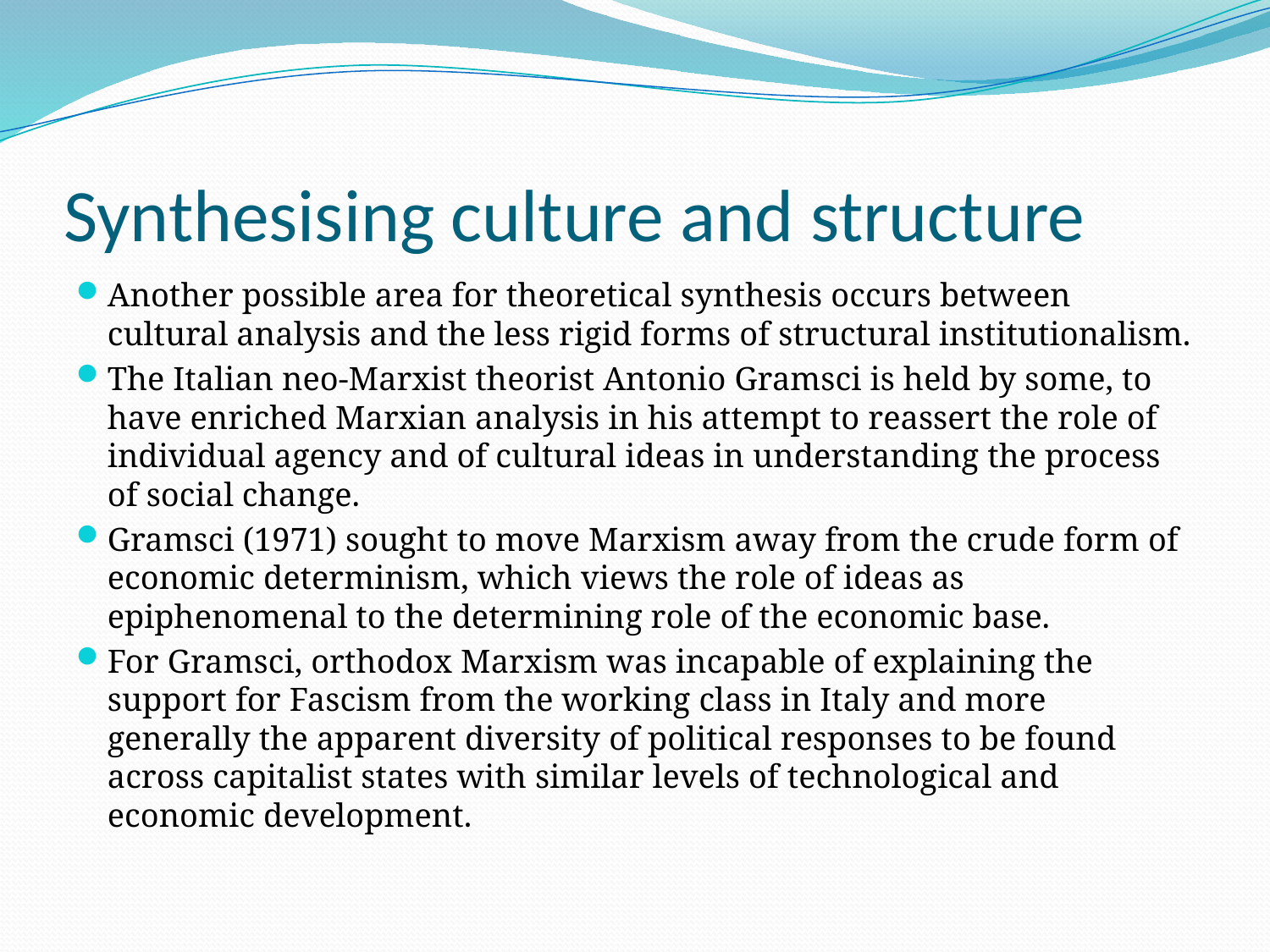

# Synthesising culture and structure
Another possible area for theoretical synthesis occurs between cultural analysis and the less rigid forms of structural institutionalism.
The Italian neo-Marxist theorist Antonio Gramsci is held by some, to have enriched Marxian analysis in his attempt to reassert the role of individual agency and of cultural ideas in understanding the process of social change.
Gramsci (1971) sought to move Marxism away from the crude form of economic determinism, which views the role of ideas as epiphenomenal to the determining role of the economic base.
For Gramsci, orthodox Marxism was incapable of explaining the support for Fascism from the working class in Italy and more generally the apparent diversity of political responses to be found across capitalist states with similar levels of technological and economic development.